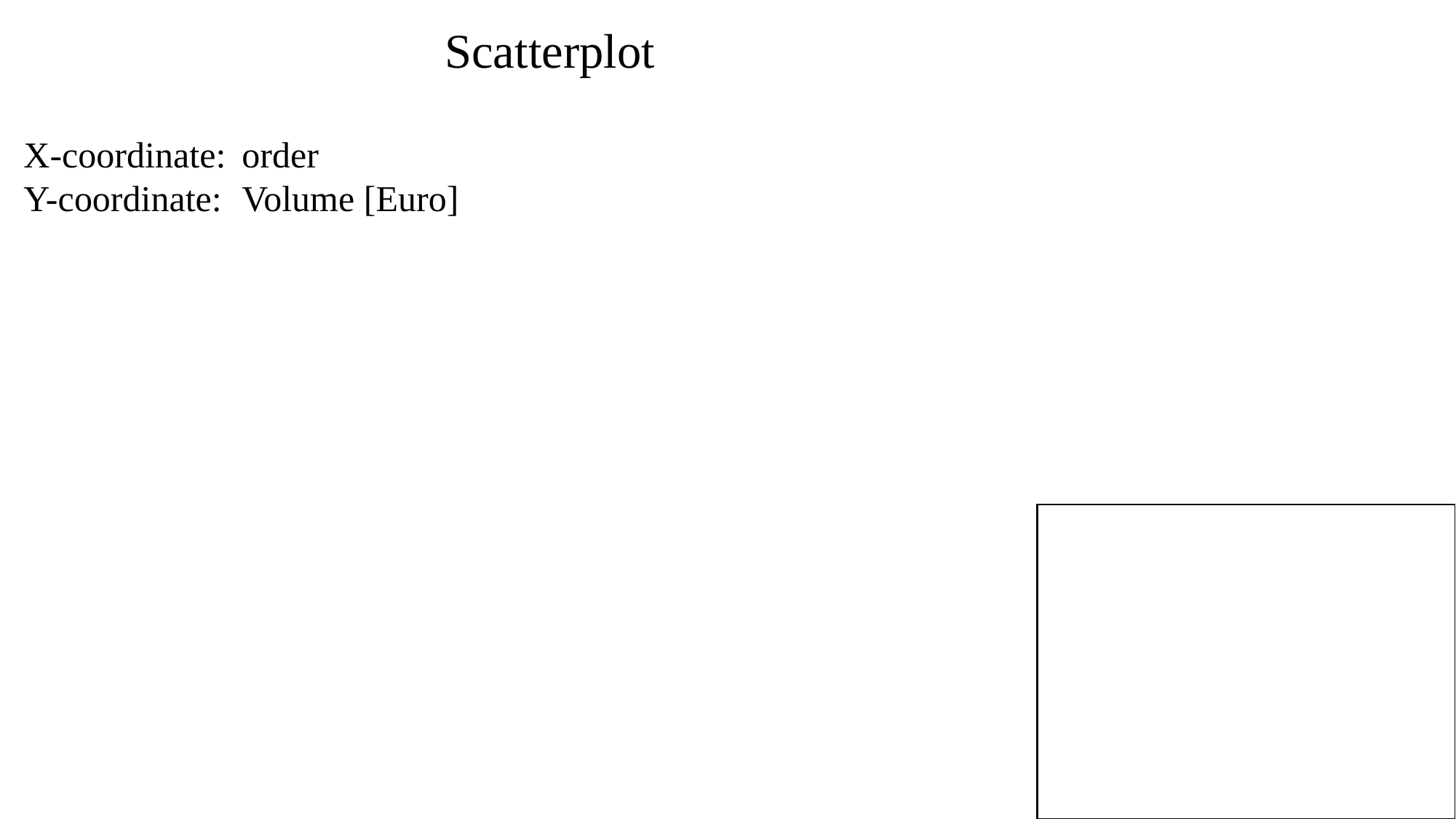

Scatterplot
X-coordinate:	order
Y-coordinate:	Volume [Euro]

c